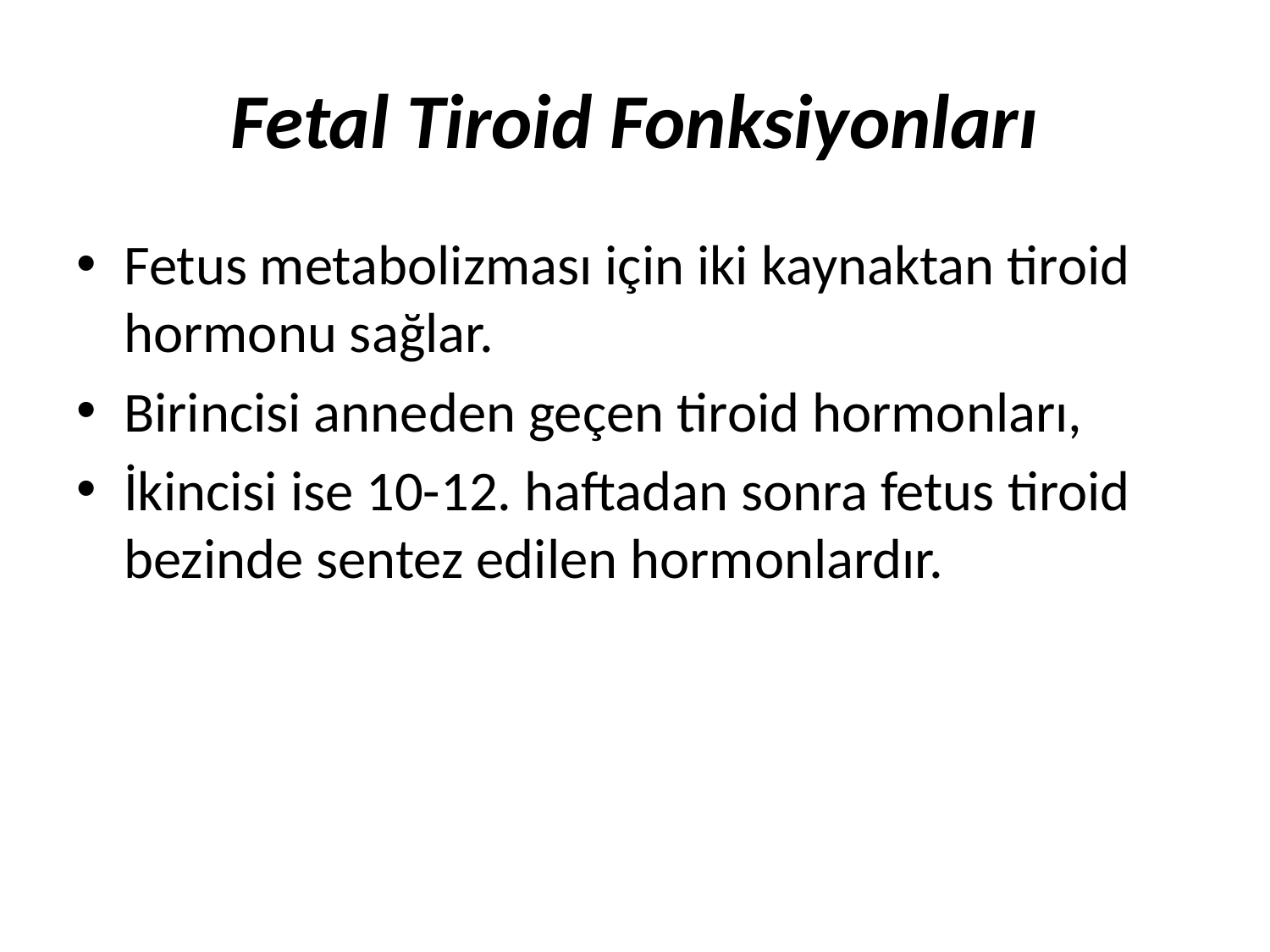

# Fetal Tiroid Fonksiyonları
Fetus metabolizması için iki kaynaktan tiroid hormonu sağlar.
Birincisi anneden geçen tiroid hormonları,
İkincisi ise 10-12. haftadan sonra fetus tiroid bezinde sentez edilen hormonlardır.